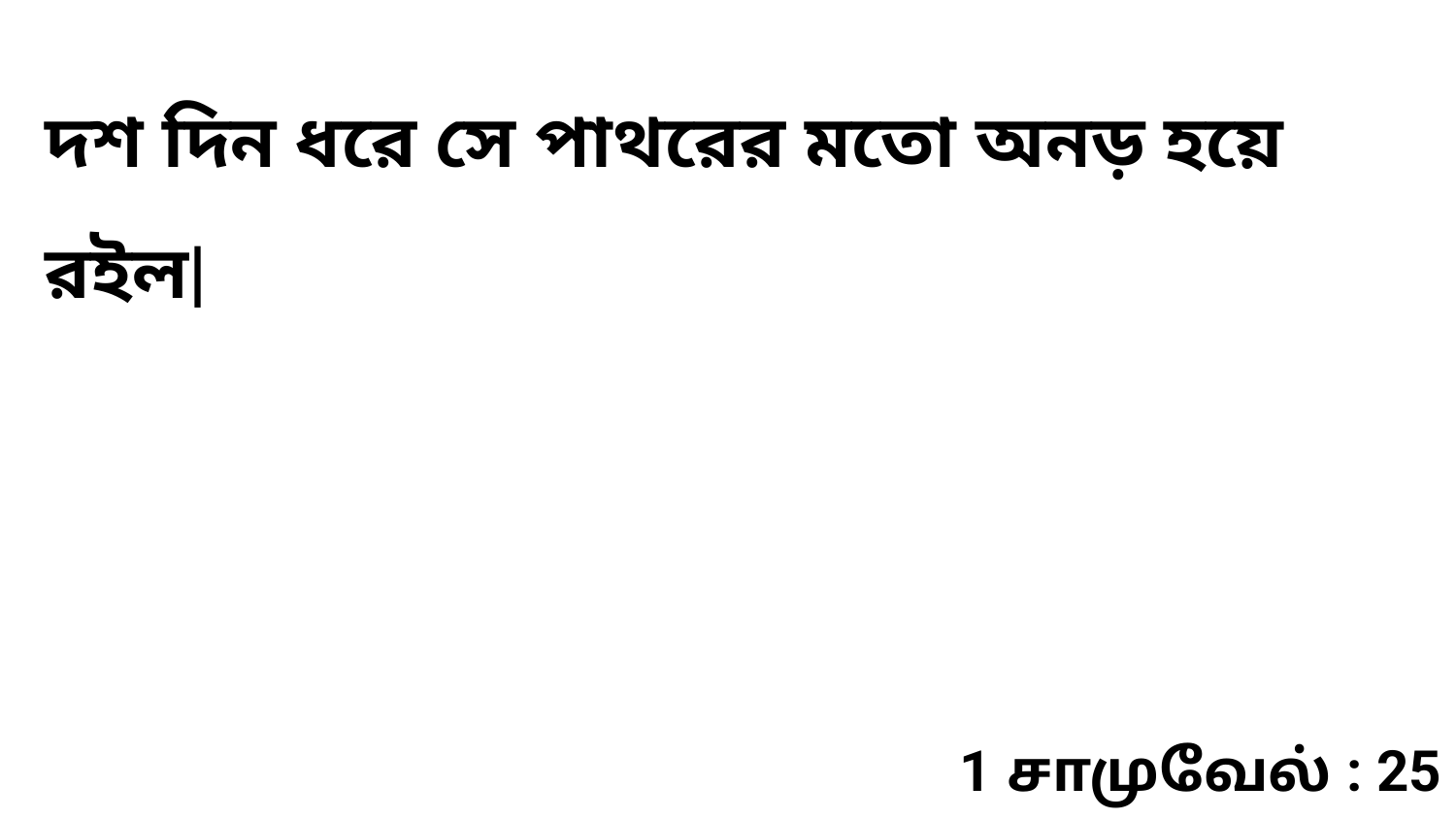

দশ দিন ধরে সে পাথরের মতো অনড় হয়ে রইল|
1 சாமுவேல் : 25